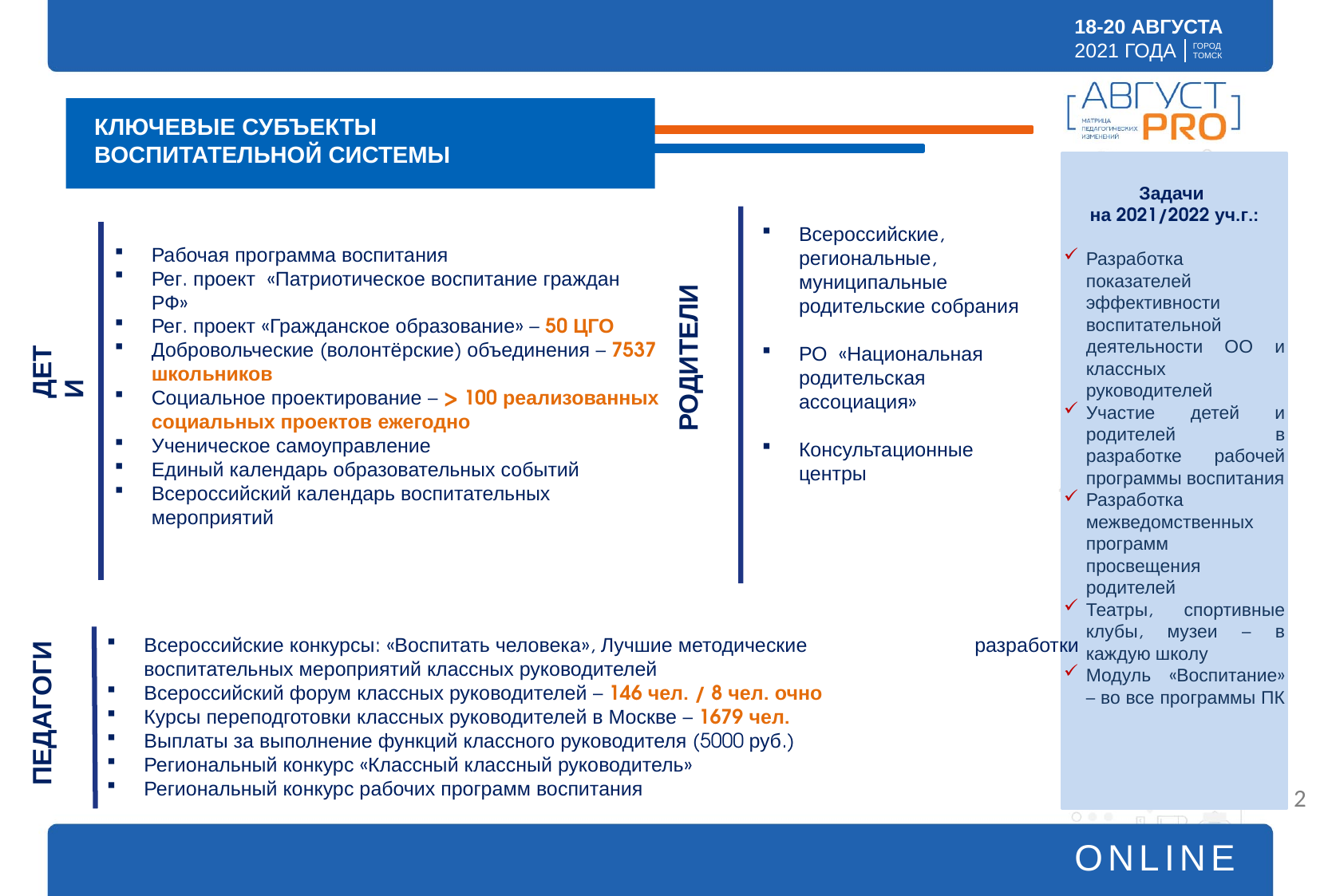

КЛЮЧЕВЫЕ СУБЪЕКТЫ ВОСПИТАТЕЛЬНОЙ СИСТЕМЫ

Задачи
на 2021/2022 уч.г.:

Разработка показателей эффективности воспитательной деятельности ОО и классных руководителей
Участие детей и родителей в разработке рабочей программы воспитания
Разработка межведомственных программ просвещения родителей
Театры, спортивные клубы, музеи – в каждую школу
Модуль «Воспитание» – во все программы ПК

Всероссийские,    региональные, муниципальные  родительские собрания

РО  «Национальная родительская ассоциация»

Консультационные центры

РОДИТЕЛИ

Рабочая программа воспитания
Рег. проект  «Патриотическое воспитание граждан РФ»
Рег. проект «Гражданское образование» – 50 ЦГО
Добровольческие (волонтёрские) объединения – 7537 школьников
Социальное проектирование – > 100 реализованных социальных проектов ежегодно
Ученическое самоуправление
Единый календарь образовательных событий
Всероссийский календарь воспитательных мероприятий

ДЕТИ
ПЕДАГОГИ
Всероссийские конкурсы: «Воспитать человека», Лучшие методические                              разработки воспитательных мероприятий классных руководителей
Всероссийский форум классных руководителей – 146 чел. / 8 чел. очно
Курсы переподготовки классных руководителей в Москве – 1679 чел.
Выплаты за выполнение функций классного руководителя (5000 руб.)
Региональный конкурс «Классный классный руководитель»
Региональный конкурс рабочих программ воспитания

2